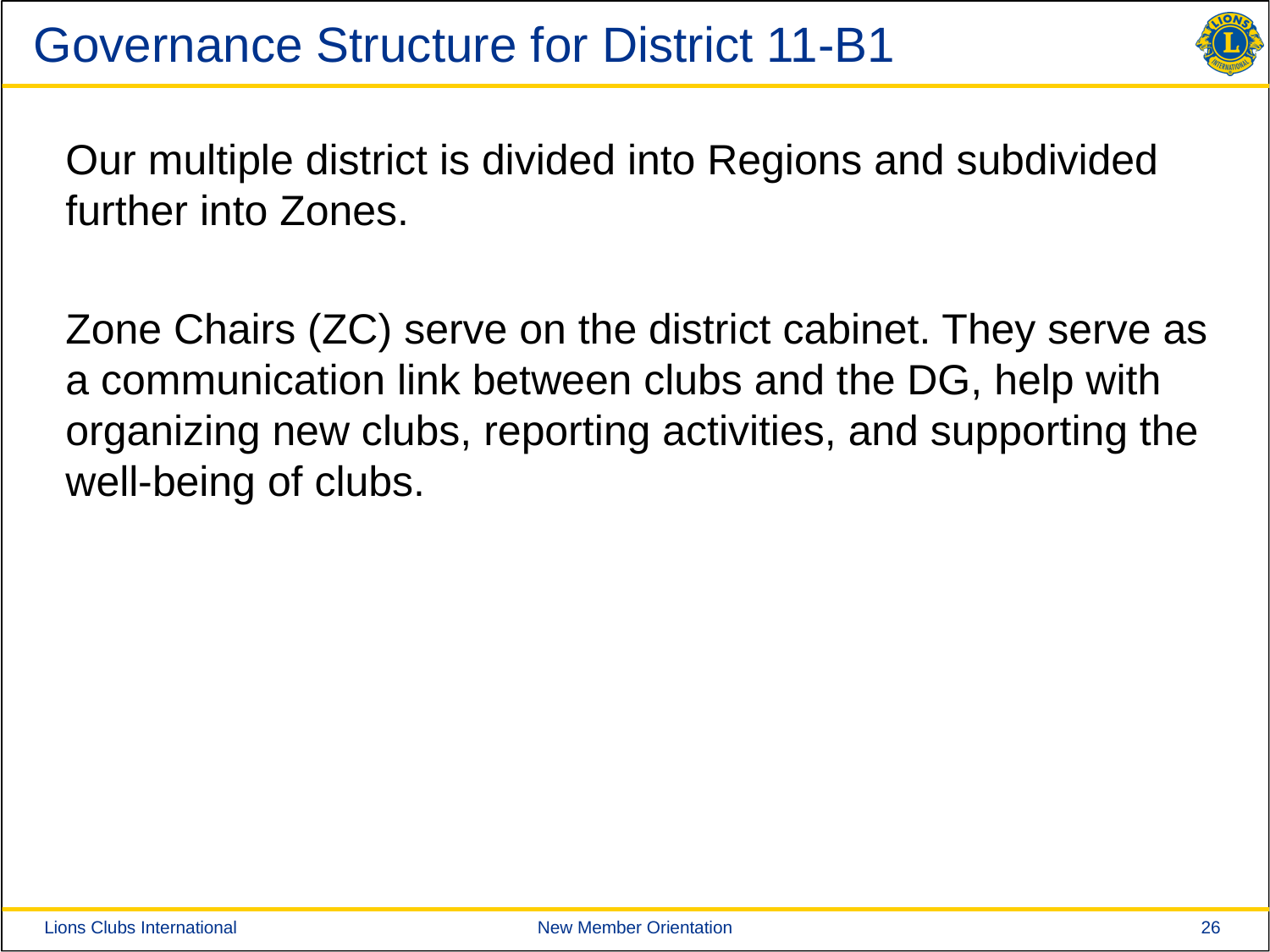

# Governance Structure for District 11-B1
Our multiple district is divided into Regions and subdivided further into Zones.

Zone Chairs (ZC) serve on the district cabinet. They serve as a communication link between clubs and the DG, help with organizing new clubs, reporting activities, and supporting the well-being of clubs.